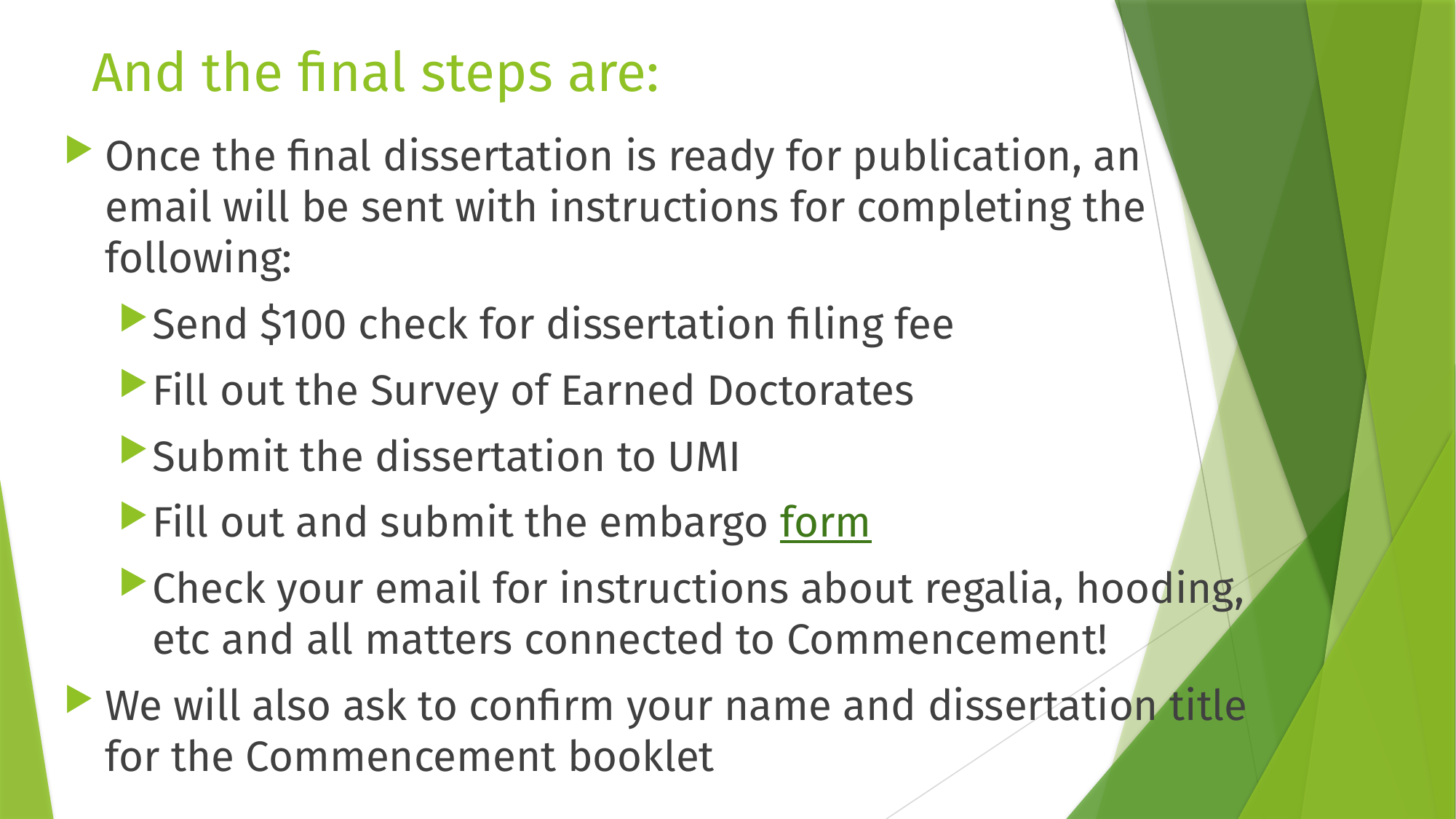

# And the final steps are:
Once the final dissertation is ready for publication, an email will be sent with instructions for completing the following:
Send $100 check for dissertation filing fee
Fill out the Survey of Earned Doctorates
Submit the dissertation to UMI
Fill out and submit the embargo form
Check your email for instructions about regalia, hooding, etc and all matters connected to Commencement!
We will also ask to confirm your name and dissertation title for the Commencement booklet